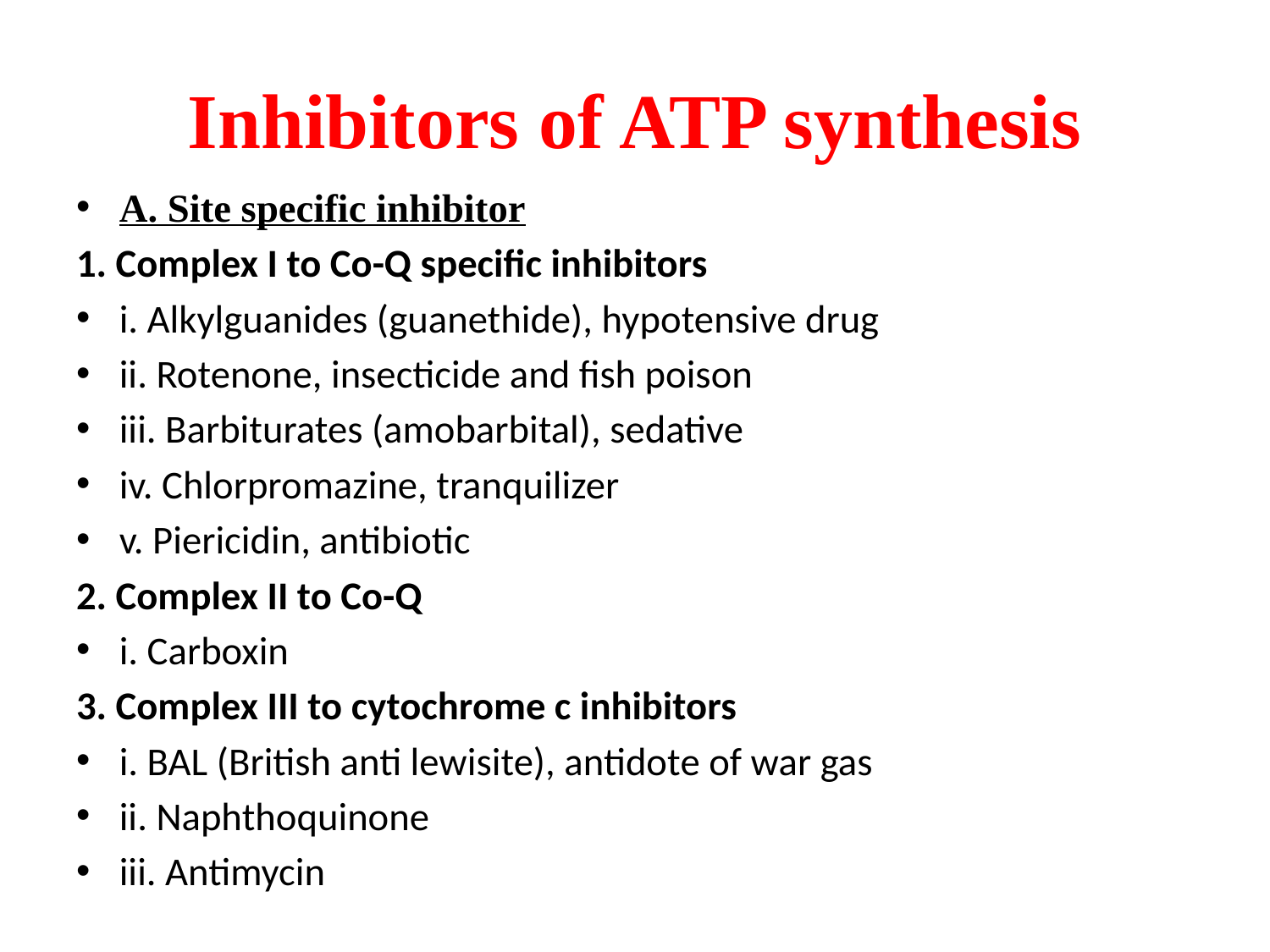

# Inhibitors of ATP synthesis
A. Site specific inhibitor
1. Complex I to Co-Q specific inhibitors
i. Alkylguanides (guanethide), hypotensive drug
ii. Rotenone, insecticide and fish poison
iii. Barbiturates (amobarbital), sedative
iv. Chlorpromazine, tranquilizer
v. Piericidin, antibiotic
2. Complex II to Co-Q
i. Carboxin
3. Complex III to cytochrome c inhibitors
i. BAL (British anti lewisite), antidote of war gas
ii. Naphthoquinone
iii. Antimycin